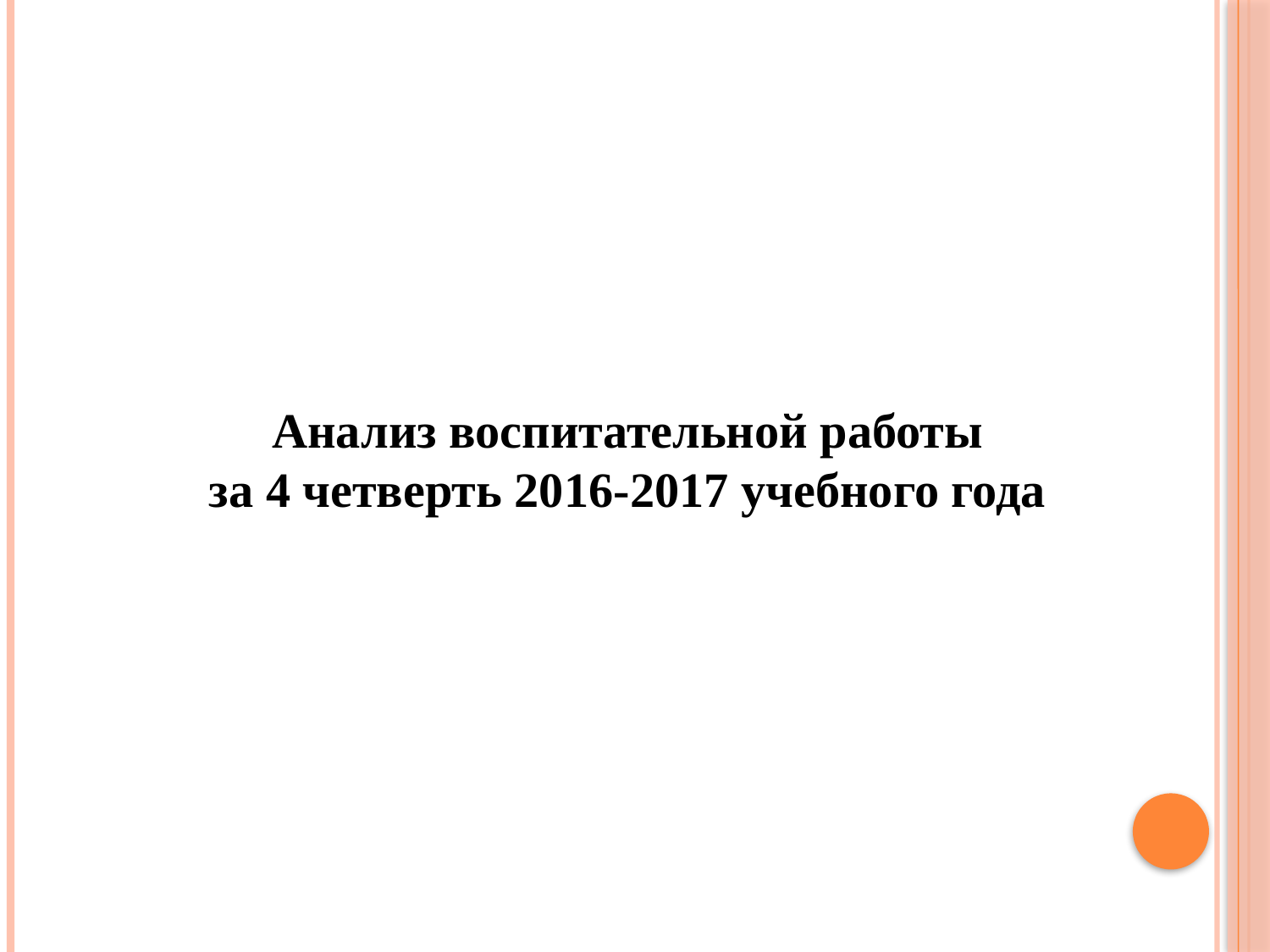

Анализ воспитательной работы
за 4 четверть 2016-2017 учебного года